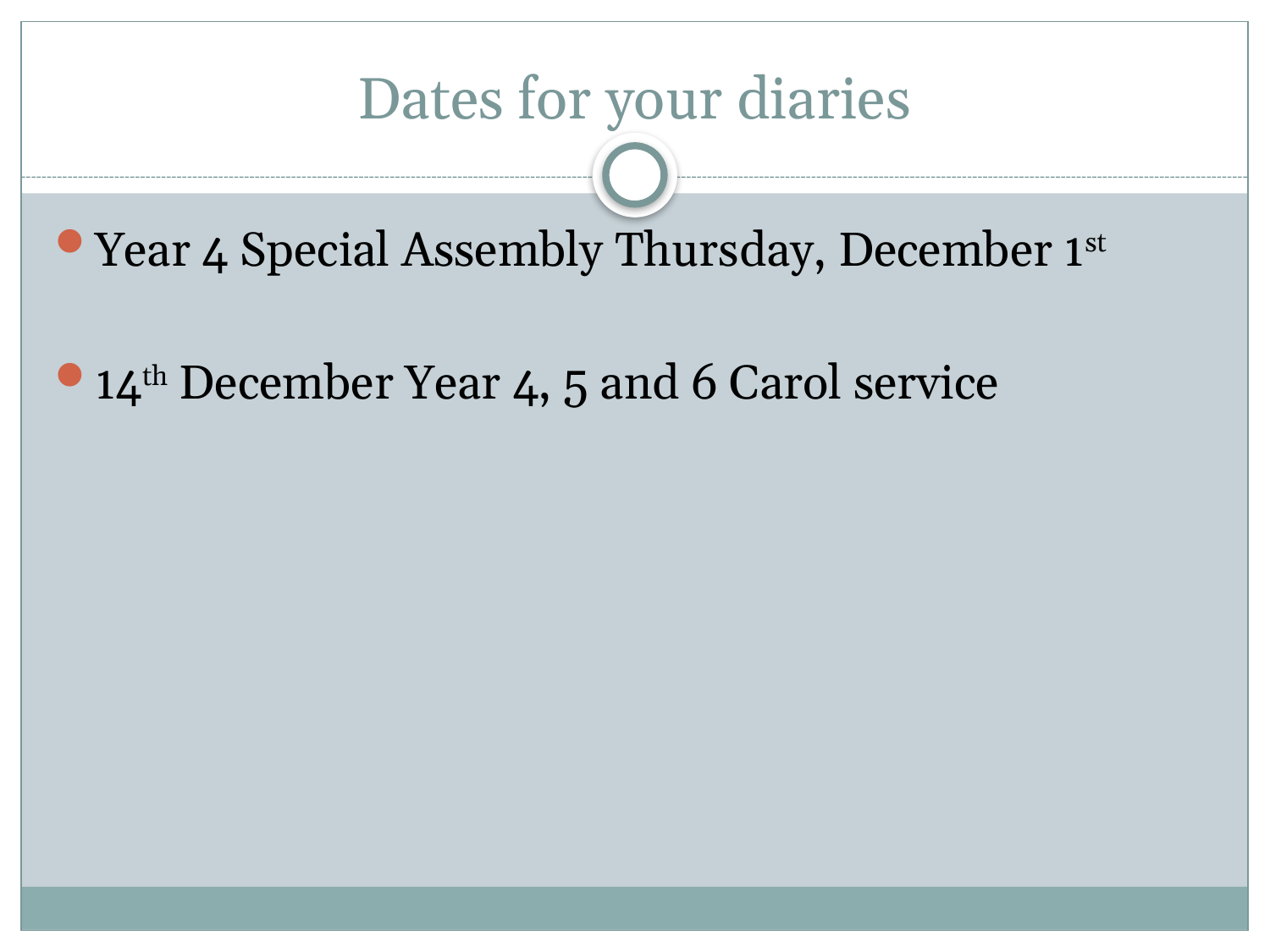

# Dates for your diaries
Year 4 Special Assembly Thursday, December 1st

14th December Year 4, 5 and 6 Carol service